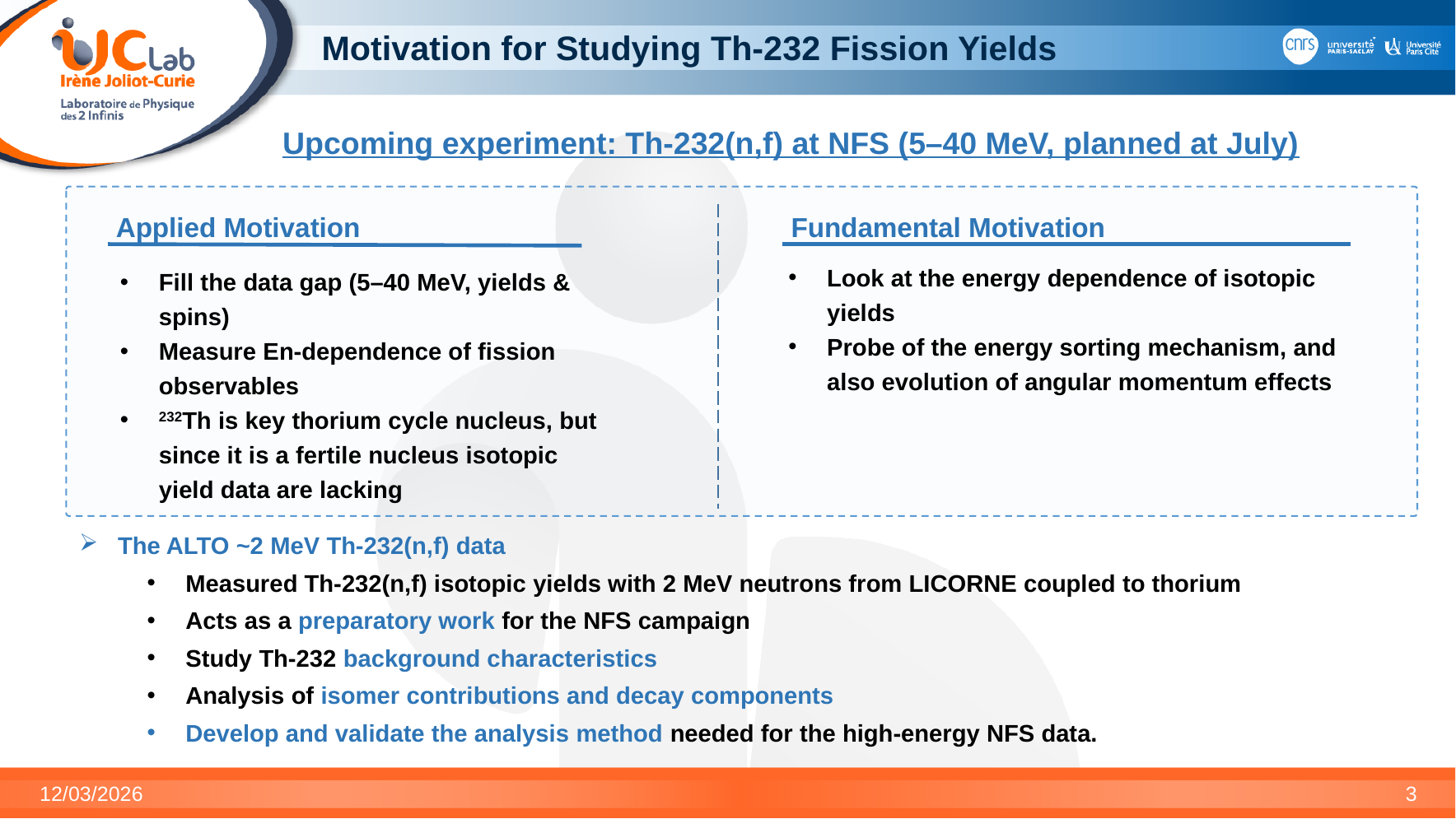

# Motivation for Studying Th-232 Fission Yields
Upcoming experiment: Th-232(n,f) at NFS (5–40 MeV, planned at July)

Applied Motivation
Fundamental Motivation
Look at the energy dependence of isotopic yields
Probe of the energy sorting mechanism, and also evolution of angular momentum effects
Fill the data gap (5–40 MeV, yields & spins)
Measure En-dependence of fission observables
232Th is key thorium cycle nucleus, but since it is a fertile nucleus isotopic yield data are lacking
The ALTO ~2 MeV Th-232(n,f) data
Measured Th-232(n,f) isotopic yields with 2 MeV neutrons from LICORNE coupled to thorium
Acts as a preparatory work for the NFS campaign
Study Th-232 background characteristics
Analysis of isomer contributions and decay components
Develop and validate the analysis method needed for the high-energy NFS data.
12/03/2026
3